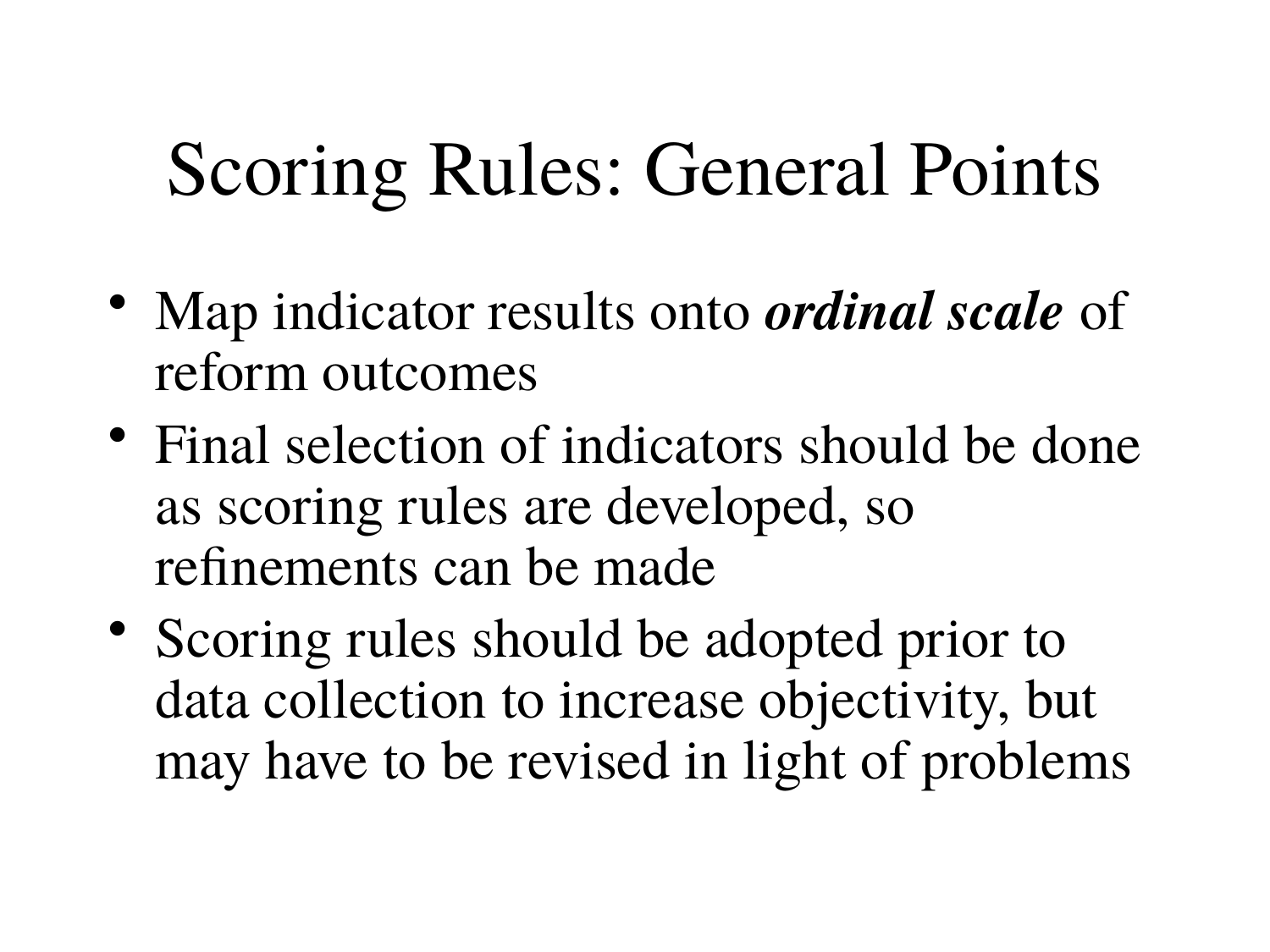

# Scoring Rules: General Points
Map indicator results onto ordinal scale of reform outcomes
Final selection of indicators should be done as scoring rules are developed, so refinements can be made
Scoring rules should be adopted prior to data collection to increase objectivity, but may have to be revised in light of problems